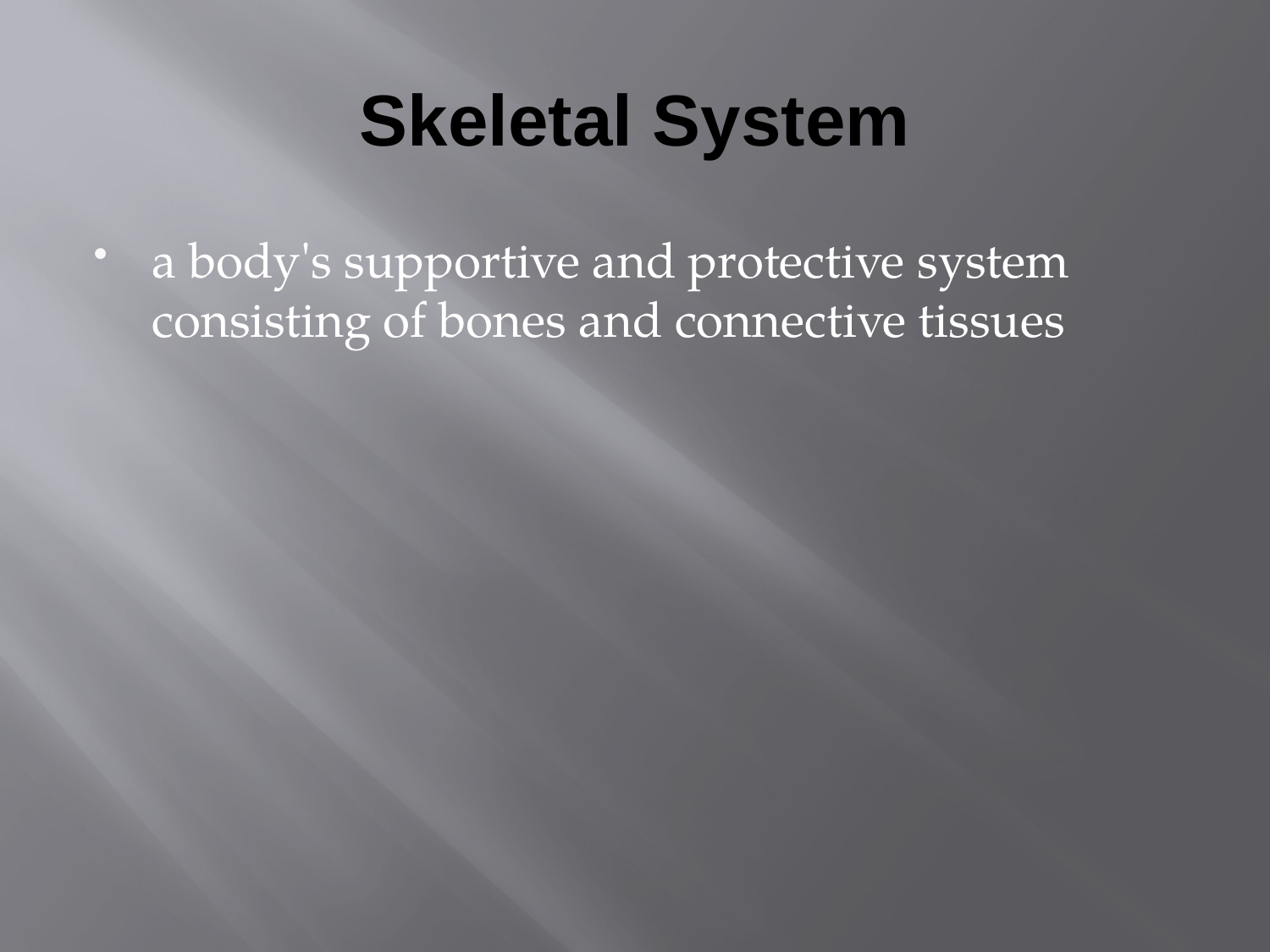

# Skeletal System
a body's supportive and protective system consisting of bones and connective tissues